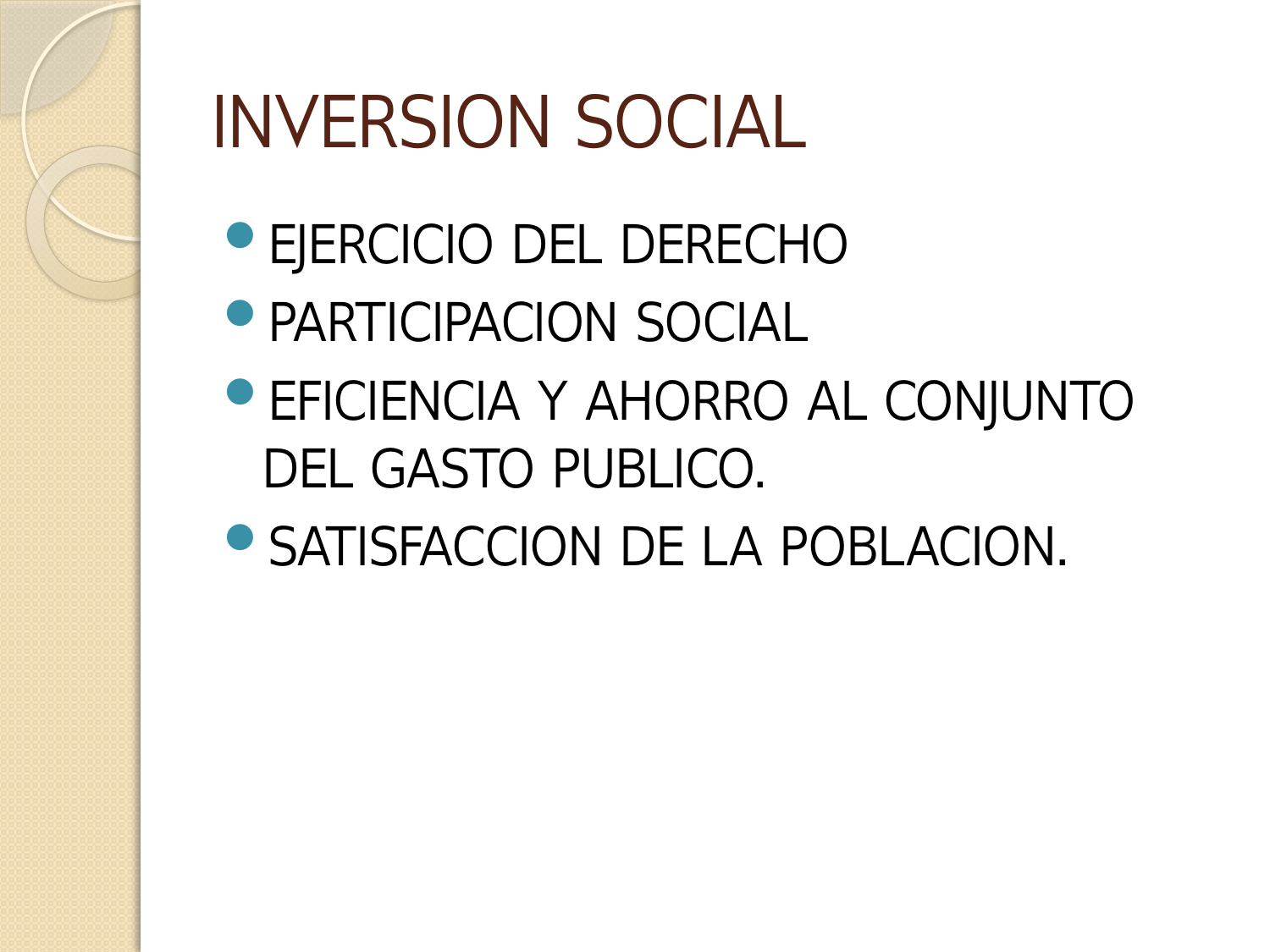

# INVERSION SOCIAL
EJERCICIO DEL DERECHO
PARTICIPACION SOCIAL
EFICIENCIA Y AHORRO AL CONJUNTO DEL GASTO PUBLICO.
SATISFACCION DE LA POBLACION.